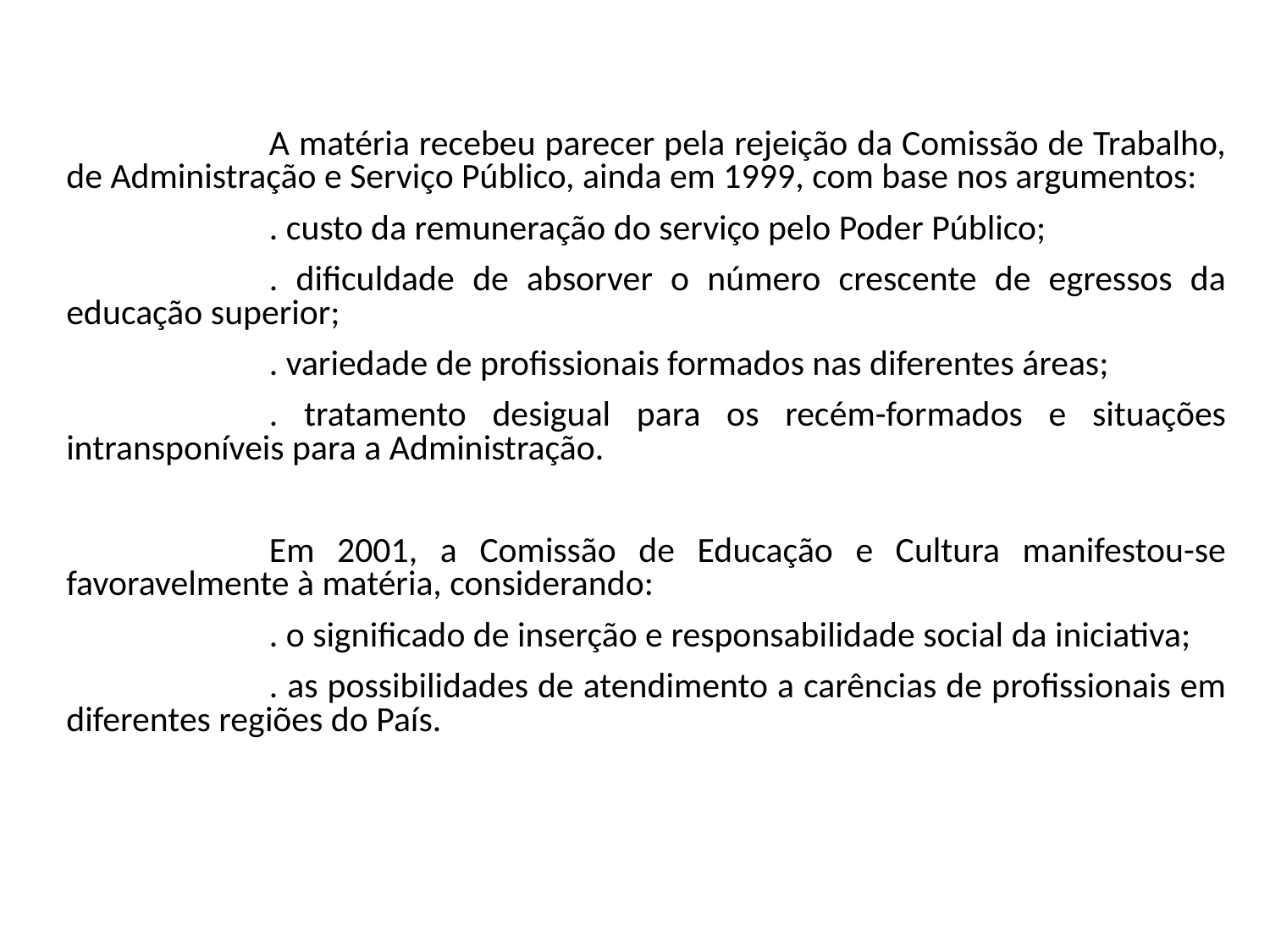

A matéria recebeu parecer pela rejeição da Comissão de Trabalho, de Administração e Serviço Público, ainda em 1999, com base nos argumentos:
. custo da remuneração do serviço pelo Poder Público;
. dificuldade de absorver o número crescente de egressos da educação superior;
. variedade de profissionais formados nas diferentes áreas;
. tratamento desigual para os recém-formados e situações intransponíveis para a Administração.

Em 2001, a Comissão de Educação e Cultura manifestou-se favoravelmente à matéria, considerando:
. o significado de inserção e responsabilidade social da iniciativa;
. as possibilidades de atendimento a carências de profissionais em diferentes regiões do País.